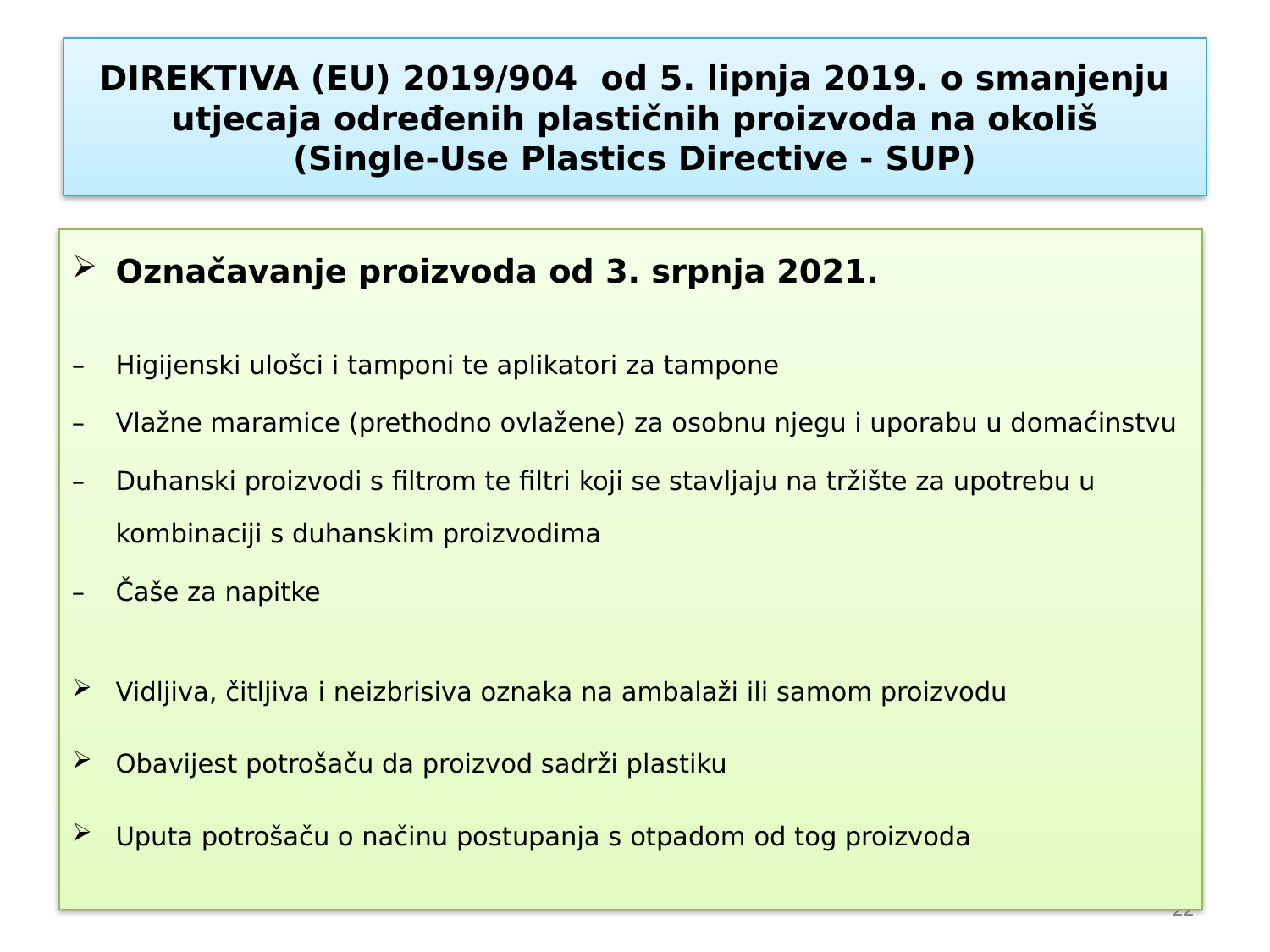

# DIREKTIVA (EU) 2019/904  od 5. lipnja 2019. o smanjenju utjecaja određenih plastičnih proizvoda na okoliš (Single-Use Plastics Directive - SUP)

Označavanje proizvoda od 3. srpnja 2021.

– 	Higijenski ulošci i tamponi te aplikatori za tampone
–	Vlažne maramice (prethodno ovlažene) za osobnu njegu i uporabu u domaćinstvu
–	Duhanski proizvodi s filtrom te filtri koji se stavljaju na tržište za upotrebu u kombinaciji s duhanskim proizvodima
–	Čaše za napitke

Vidljiva, čitljiva i neizbrisiva oznaka na ambalaži ili samom proizvodu

Obavijest potrošaču da proizvod sadrži plastiku

Uputa potrošaču o načinu postupanja s otpadom od tog proizvoda

22